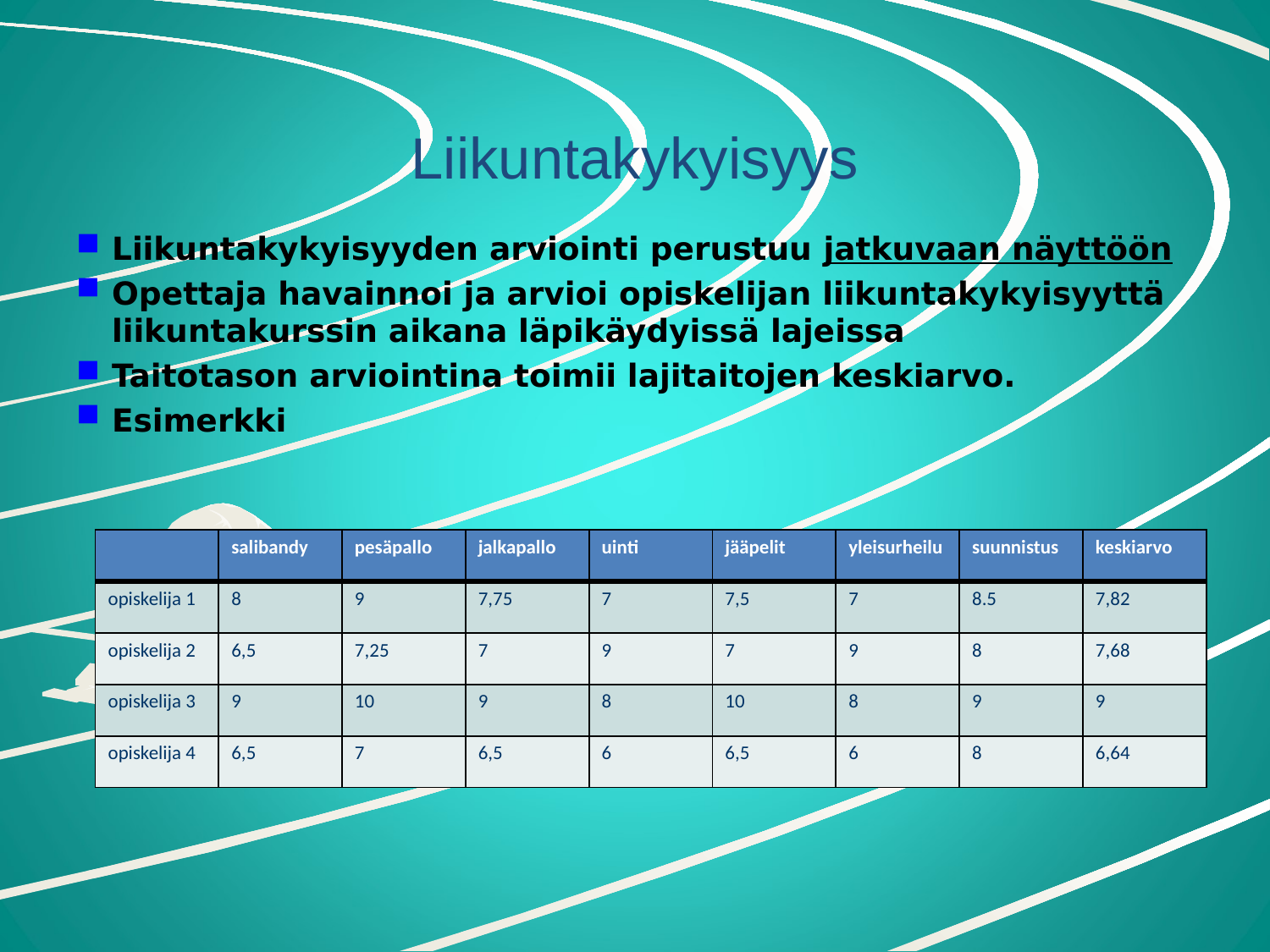

# Liikuntakykyisyys
Liikuntakykyisyyden arviointi perustuu jatkuvaan näyttöön
Opettaja havainnoi ja arvioi opiskelijan liikuntakykyisyyttä liikuntakurssin aikana läpikäydyissä lajeissa
Taitotason arviointina toimii lajitaitojen keskiarvo.
Esimerkki

|  | salibandy | pesäpallo | jalkapallo | uinti | jääpelit | yleisurheilu | suunnistus | keskiarvo |
| --- | --- | --- | --- | --- | --- | --- | --- | --- |
| opiskelija 1 | 8 | 9 | 7,75 | 7 | 7,5 | 7 | 8.5 | 7,82 |
| opiskelija 2 | 6,5 | 7,25 | 7 | 9 | 7 | 9 | 8 | 7,68 |
| opiskelija 3 | 9 | 10 | 9 | 8 | 10 | 8 | 9 | 9 |
| opiskelija 4 | 6,5 | 7 | 6,5 | 6 | 6,5 | 6 | 8 | 6,64 |